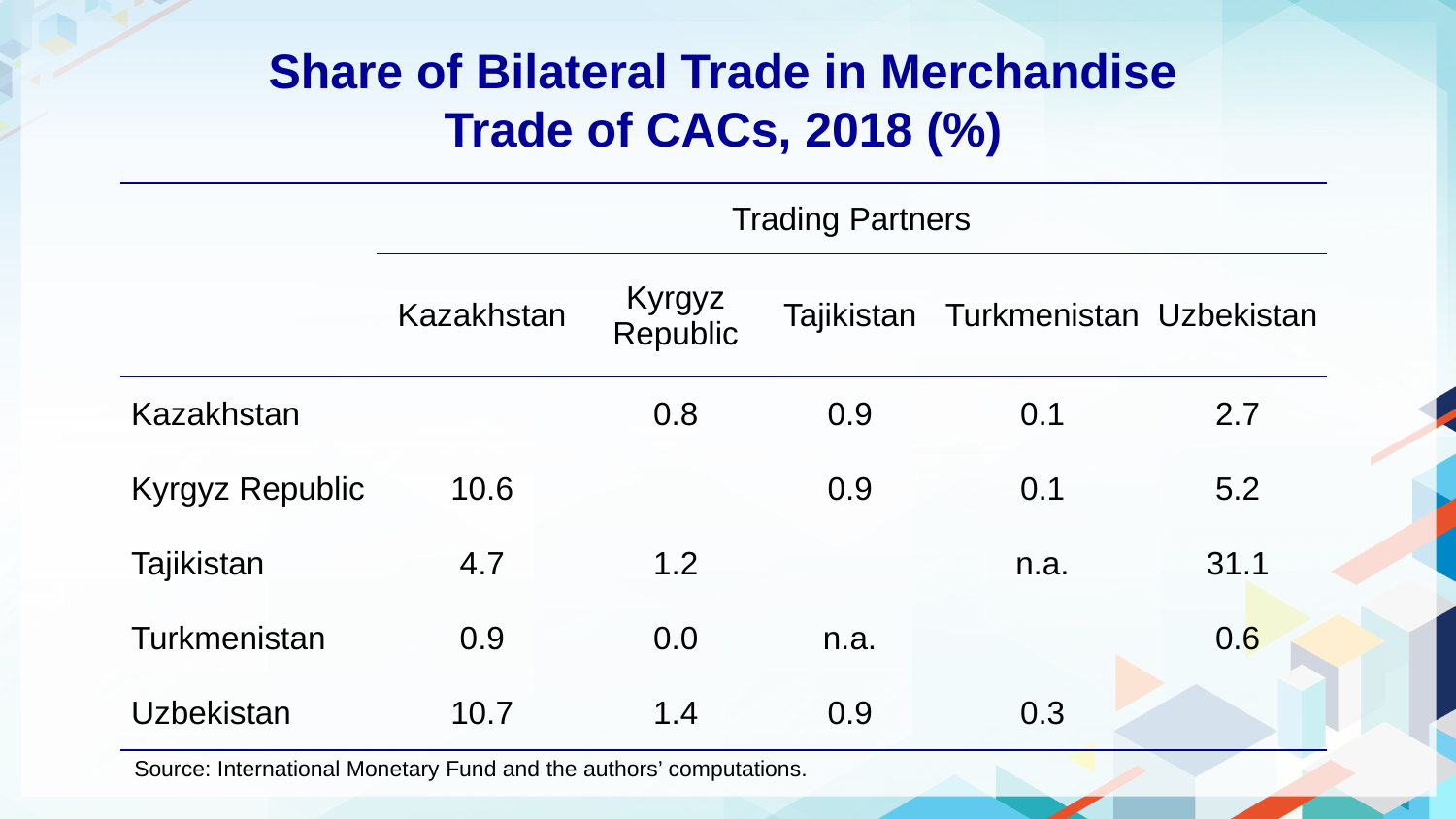

Share of Bilateral Trade in Merchandise
Trade of CACs, 2018 (%)
|  | Trading Partners |  |  |  |  |
| --- | --- | --- | --- | --- | --- |
|  | Kazakhstan | Kyrgyz Republic | Tajikistan | Turkmenistan | Uzbekistan |
|  |  |  |  |  |  |
| Kazakhstan |  | 0.8 | 0.9 | 0.1 | 2.7 |
| Kyrgyz Republic | 10.6 |  | 0.9 | 0.1 | 5.2 |
| Tajikistan | 4.7 | 1.2 |  | n.a. | 31.1 |
| Turkmenistan | 0.9 | 0.0 | n.a. |  | 0.6 |
| Uzbekistan | 10.7 | 1.4 | 0.9 | 0.3 |  |
Source: International Monetary Fund and the authors’ computations.